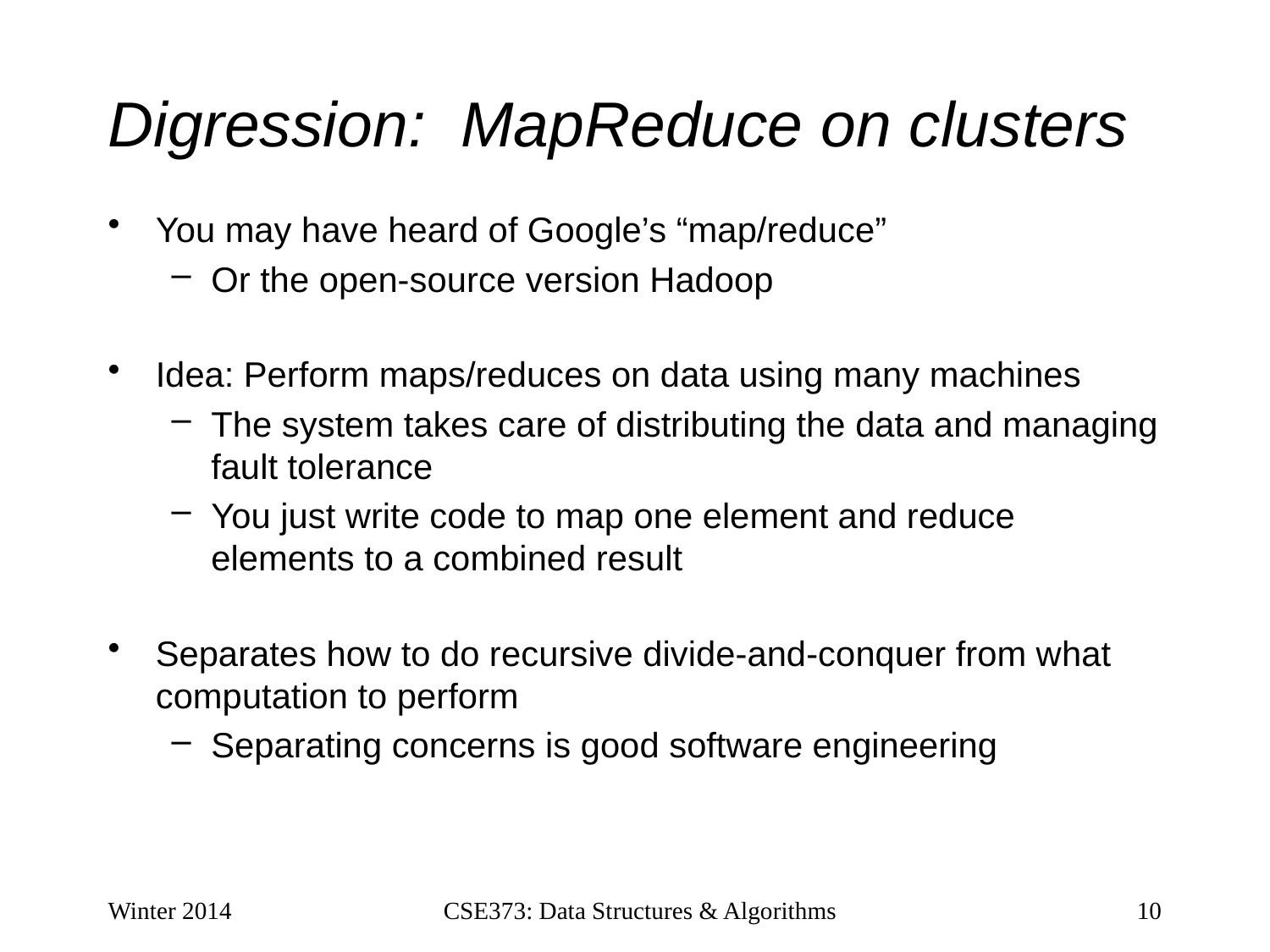

# Digression:  MapReduce on clusters
You may have heard of Google’s “map/reduce”
Or the open-source version Hadoop

Idea: Perform maps/reduces on data using many machines
The system takes care of distributing the data and managing fault tolerance
You just write code to map one element and reduce elements to a combined result

Separates how to do recursive divide-and-conquer from what computation to perform
Separating concerns is good software engineering
Winter 2014
CSE373: Data Structures & Algorithms
10